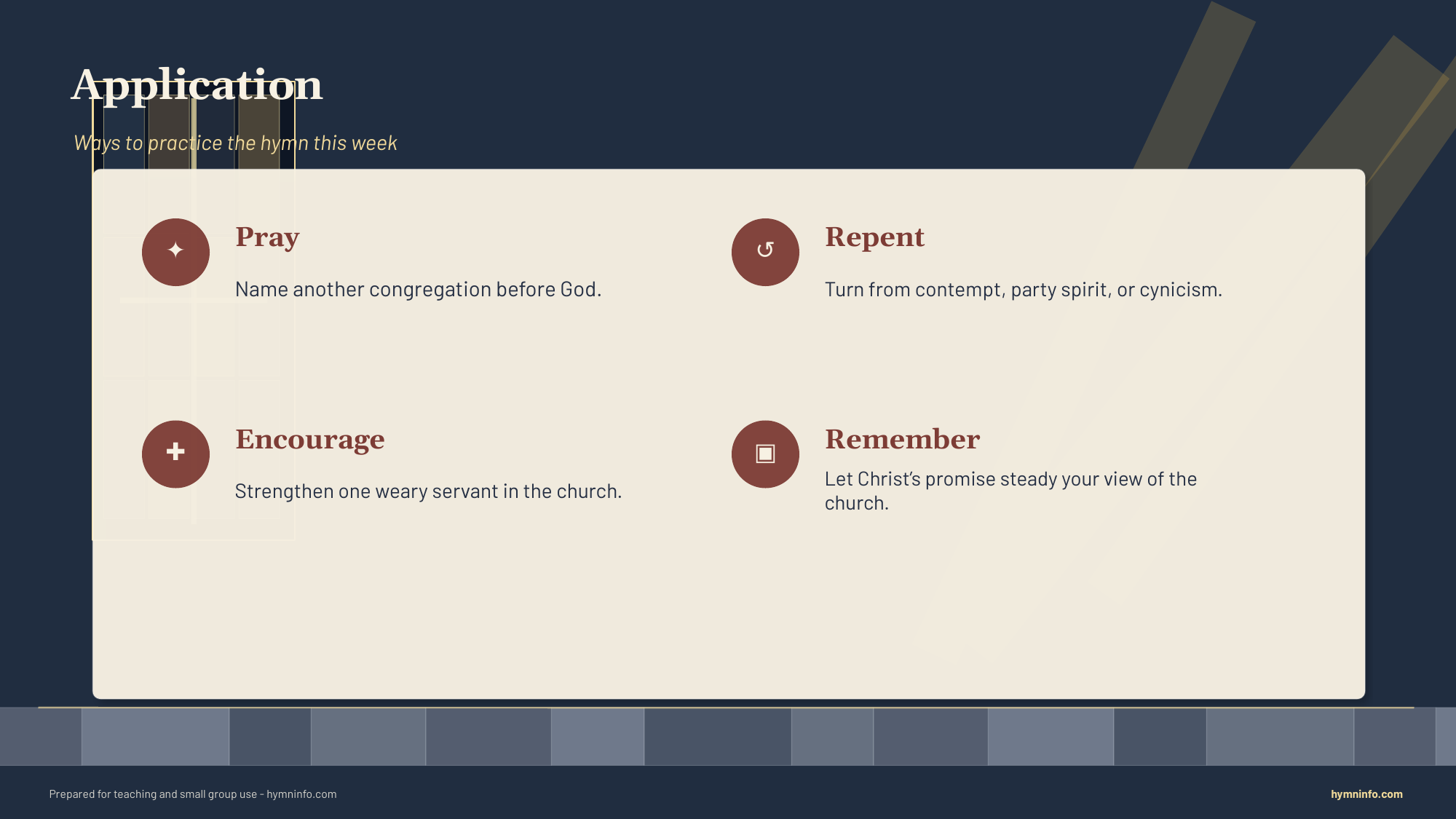

Application

Ways to practice the hymn this week

Pray
Repent
✦
↺

Name another congregation before God.
Turn from contempt, party spirit, or cynicism.

Encourage
Remember
✚
▣
Strengthen one weary servant in the church.
Let Christ’s promise steady your view of the church.

Prepared for teaching and small group use - hymninfo.com
hymninfo.com